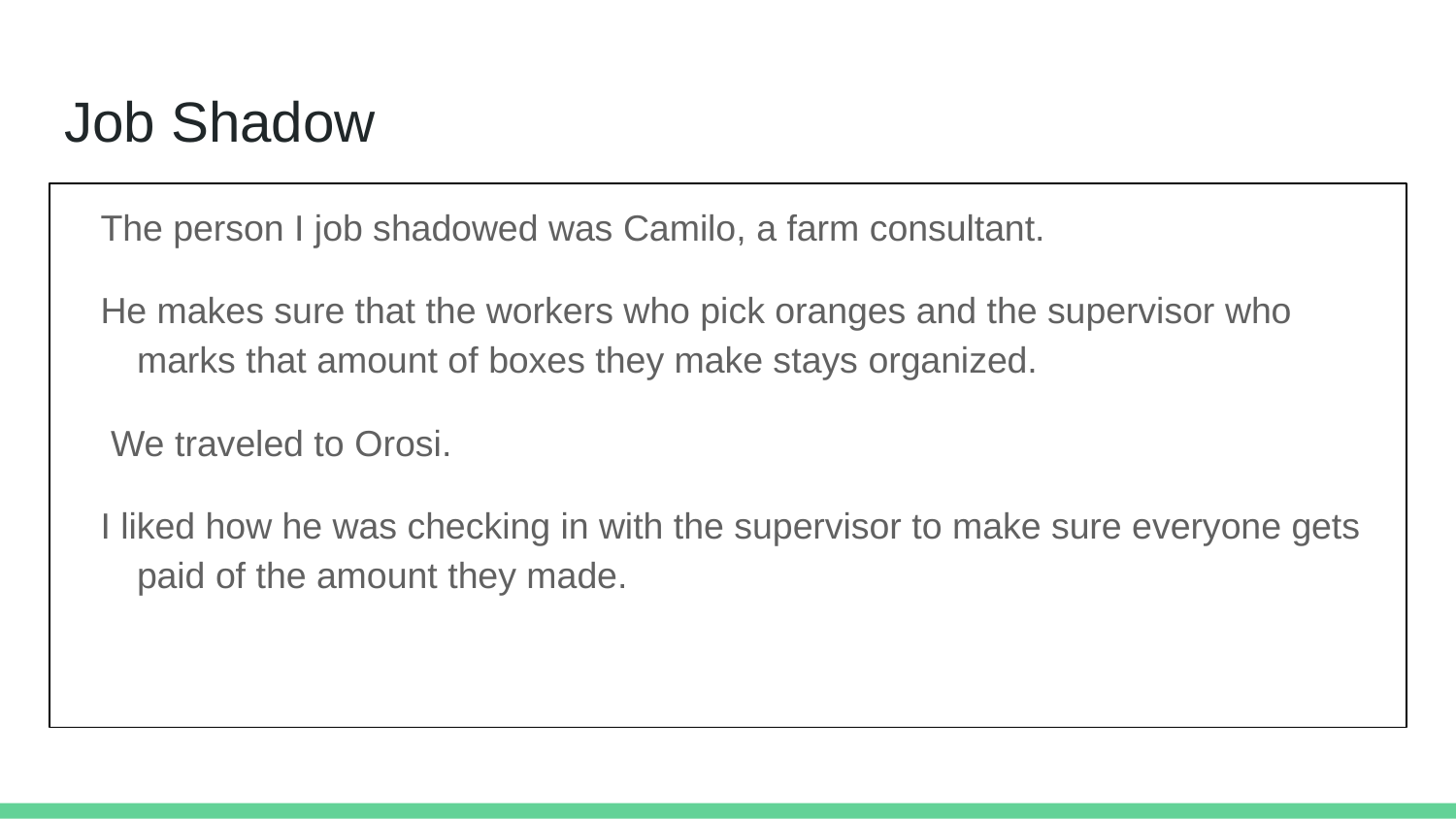

# Job Shadow
The person I job shadowed was Camilo, a farm consultant.
He makes sure that the workers who pick oranges and the supervisor who marks that amount of boxes they make stays organized.
 We traveled to Orosi.
I liked how he was checking in with the supervisor to make sure everyone gets paid of the amount they made.